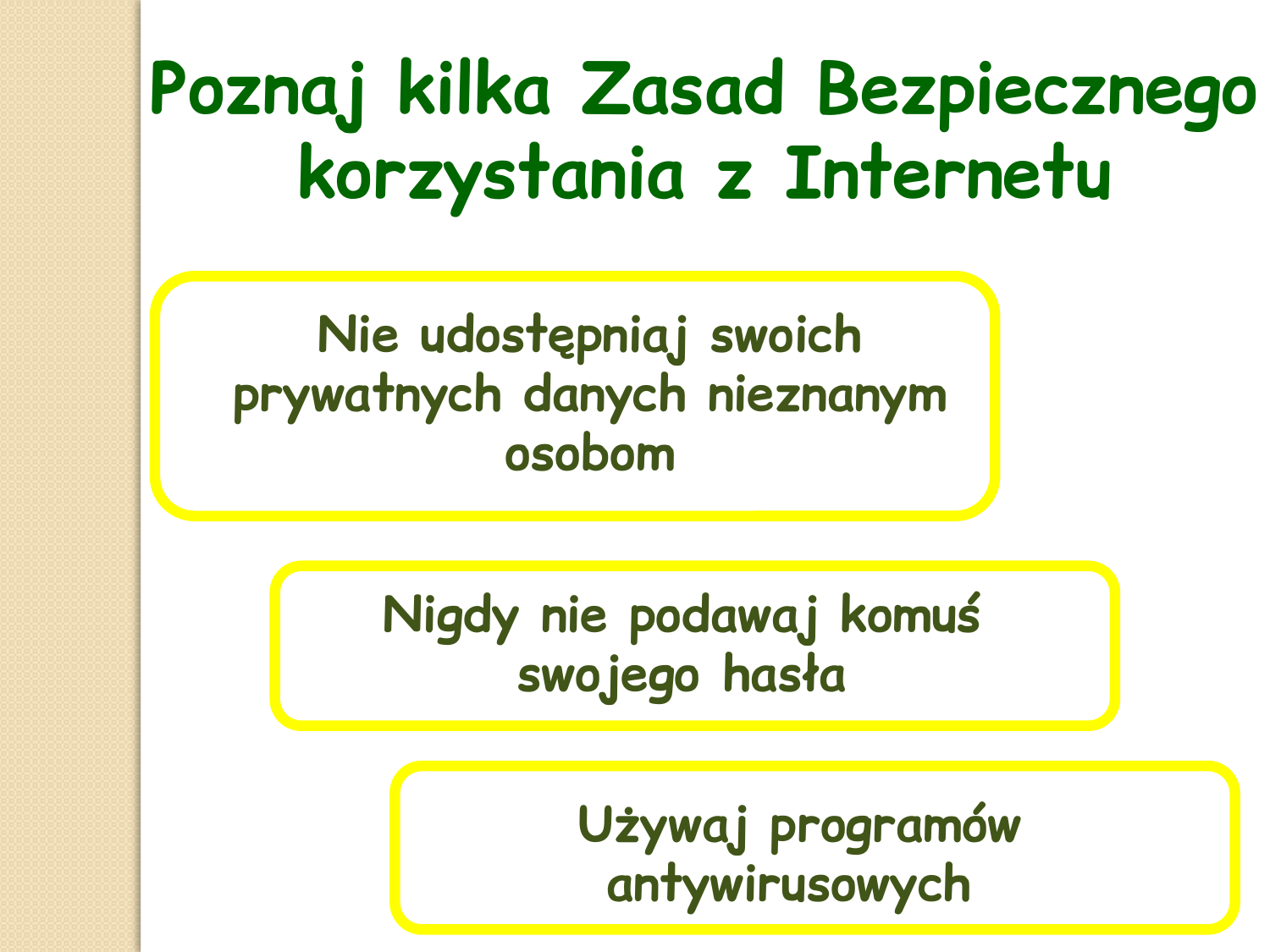

Poznaj kilka Zasad Bezpiecznego korzystania z Internetu

Nie udostępniaj swoich prywatnych danych nieznanym osobom

Nigdy nie podawaj komuś swojego hasła

Używaj programów antywirusowych